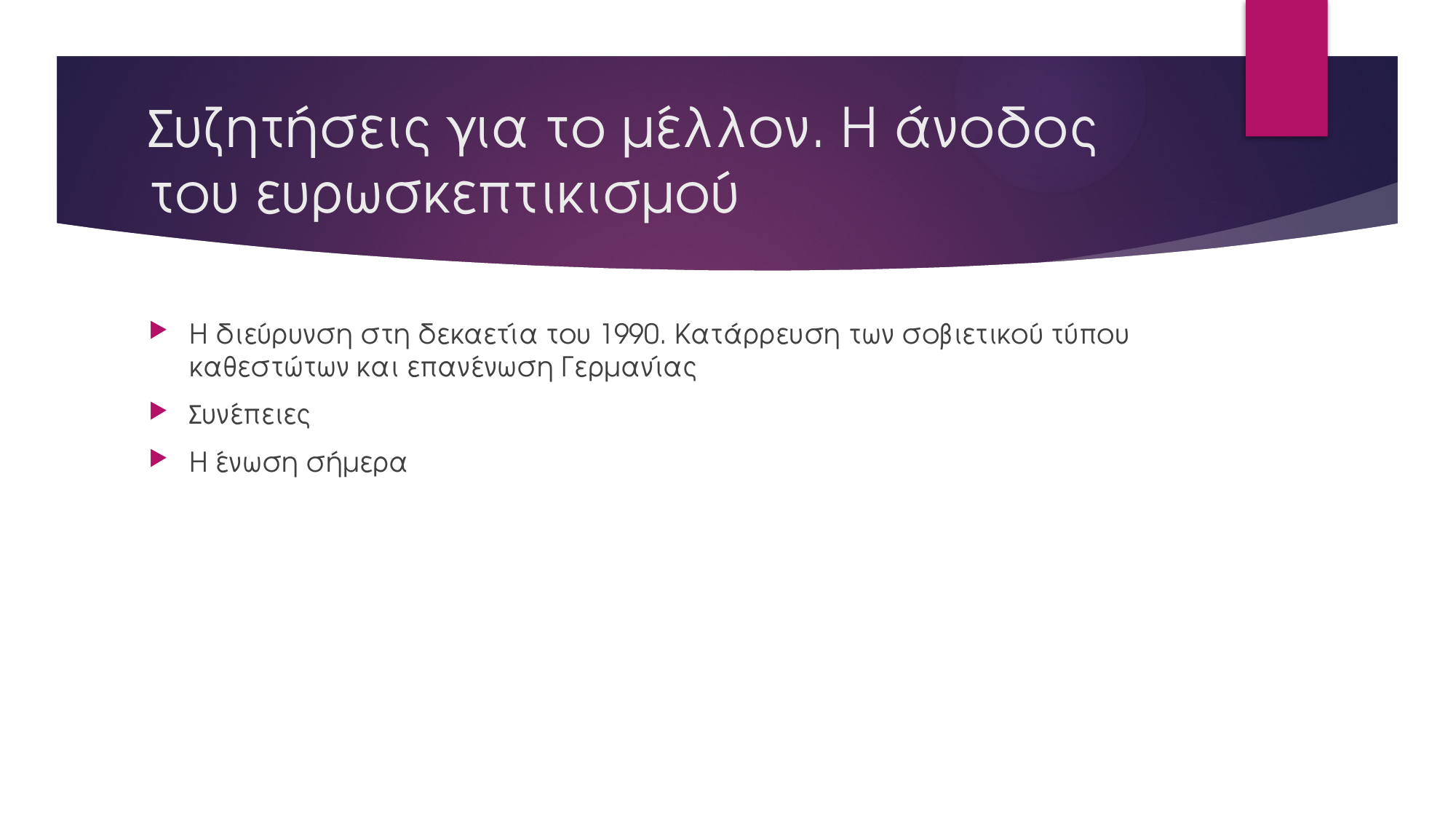

# Συζητήσεις για το μέλλον. Η άνοδος του ευρωσκεπτικισμού
Η διεύρυνση στη δεκαετία του 1990. Κατάρρευση των σοβιετικού τύπου καθεστώτων και επανένωση Γερμανίας
Συνέπειες
Η ένωση σήμερα